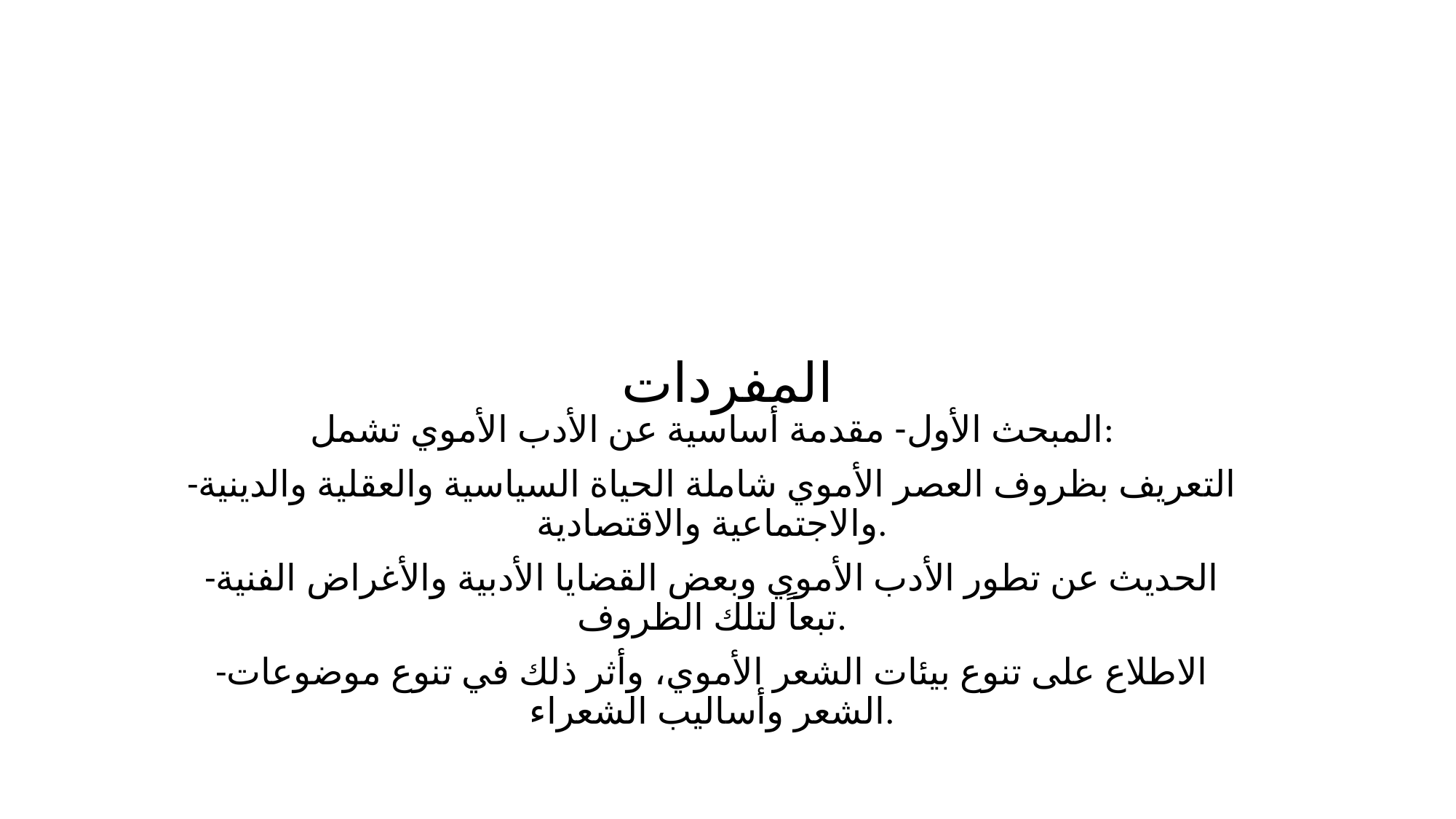

# المفردات
المبحث الأول- مقدمة أساسية عن الأدب الأموي تشمل:
-التعريف بظروف العصر الأموي شاملة الحياة السياسية والعقلية والدينية والاجتماعية والاقتصادية.
-الحديث عن تطور الأدب الأموي وبعض القضايا الأدبية والأغراض الفنية تبعاً لتلك الظروف.
-الاطلاع على تنوع بيئات الشعر الأموي، وأثر ذلك في تنوع موضوعات الشعر وأساليب الشعراء.